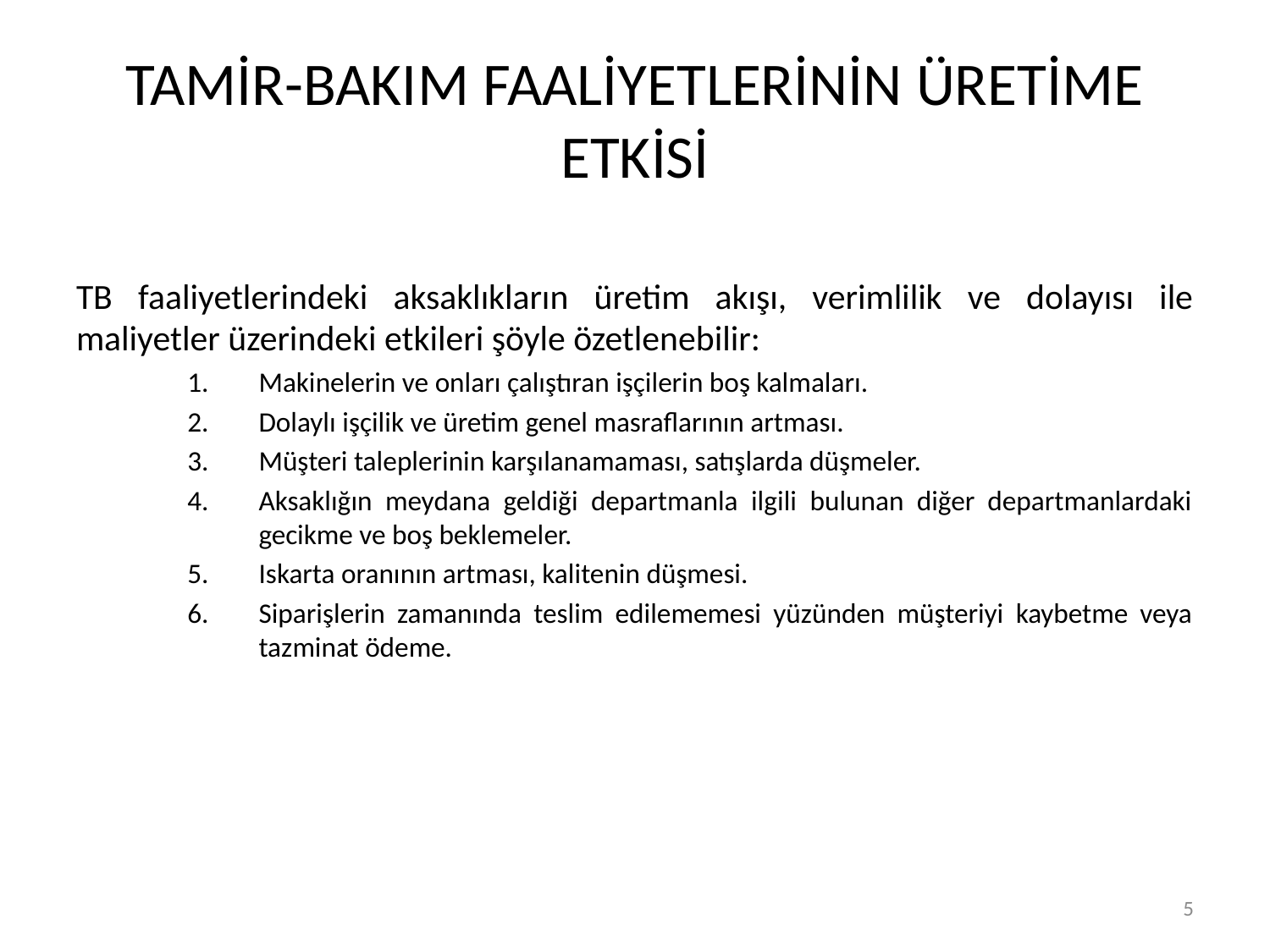

# TAMİR-BAKIM FAALİYETLERİNİN ÜRETİME ETKİSİ

TB faaliyetlerindeki aksaklıkların üretim akışı, verimlilik ve dolayısı ile maliyetler üzerindeki etkileri şöyle özetlenebilir:
Makinelerin ve onları çalıştıran işçilerin boş kalmaları.
Dolaylı işçilik ve üretim genel masraflarının artması.
Müşteri taleplerinin karşılanamaması, satışlarda düşmeler.
Aksaklığın meydana geldiği departmanla ilgili bulunan diğer departmanlardaki gecikme ve boş beklemeler.
Iskarta oranının artması, kalitenin düşmesi.
Siparişlerin zamanında teslim edilememesi yüzünden müşteriyi kaybetme veya tazminat ödeme.
5